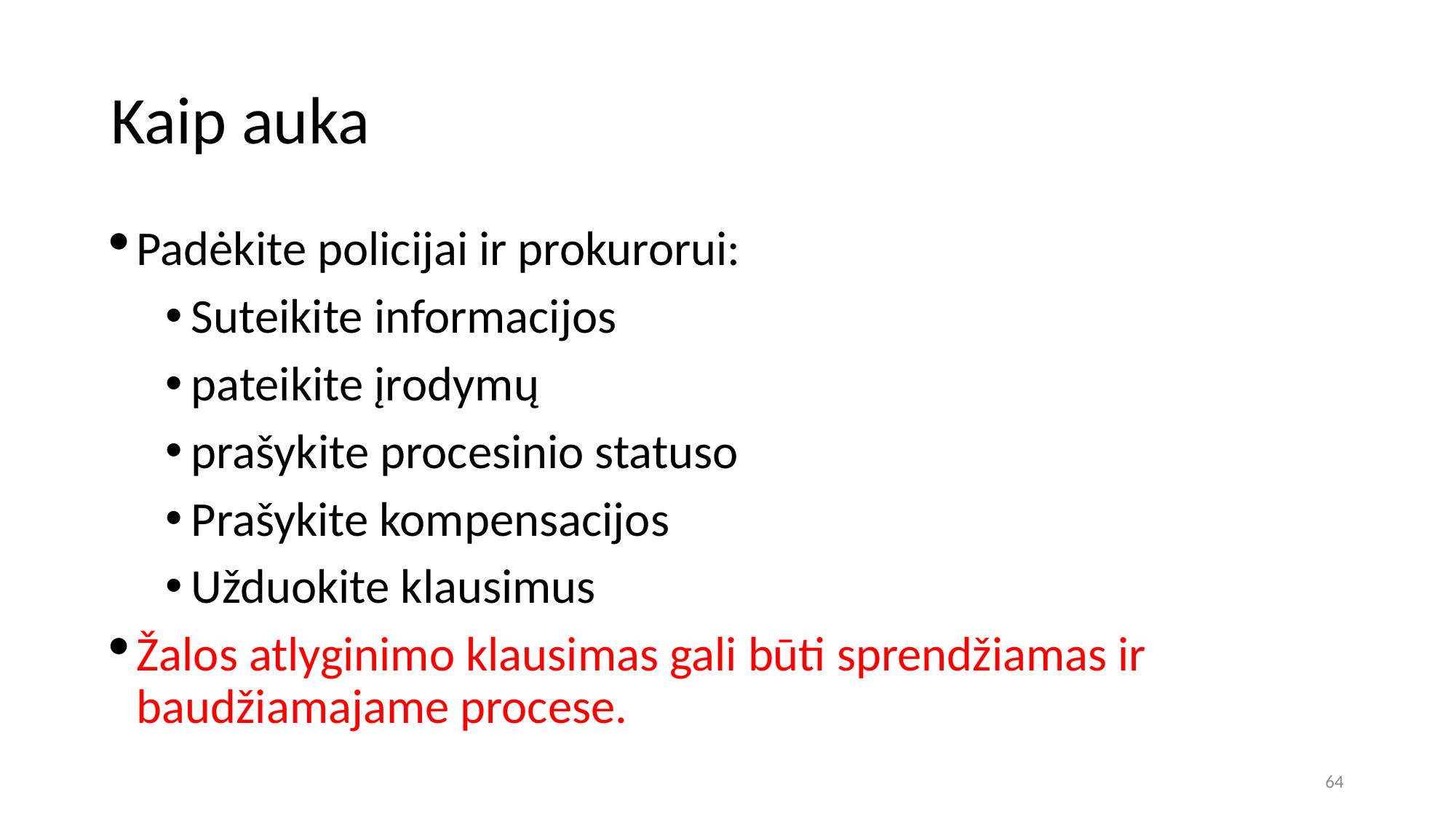

Kaip auka
Padėkite policijai ir prokurorui:
Suteikite informacijos
pateikite įrodymų
prašykite procesinio statuso
Prašykite kompensacijos
Užduokite klausimus
Žalos atlyginimo klausimas gali būti sprendžiamas ir baudžiamajame procese.
64